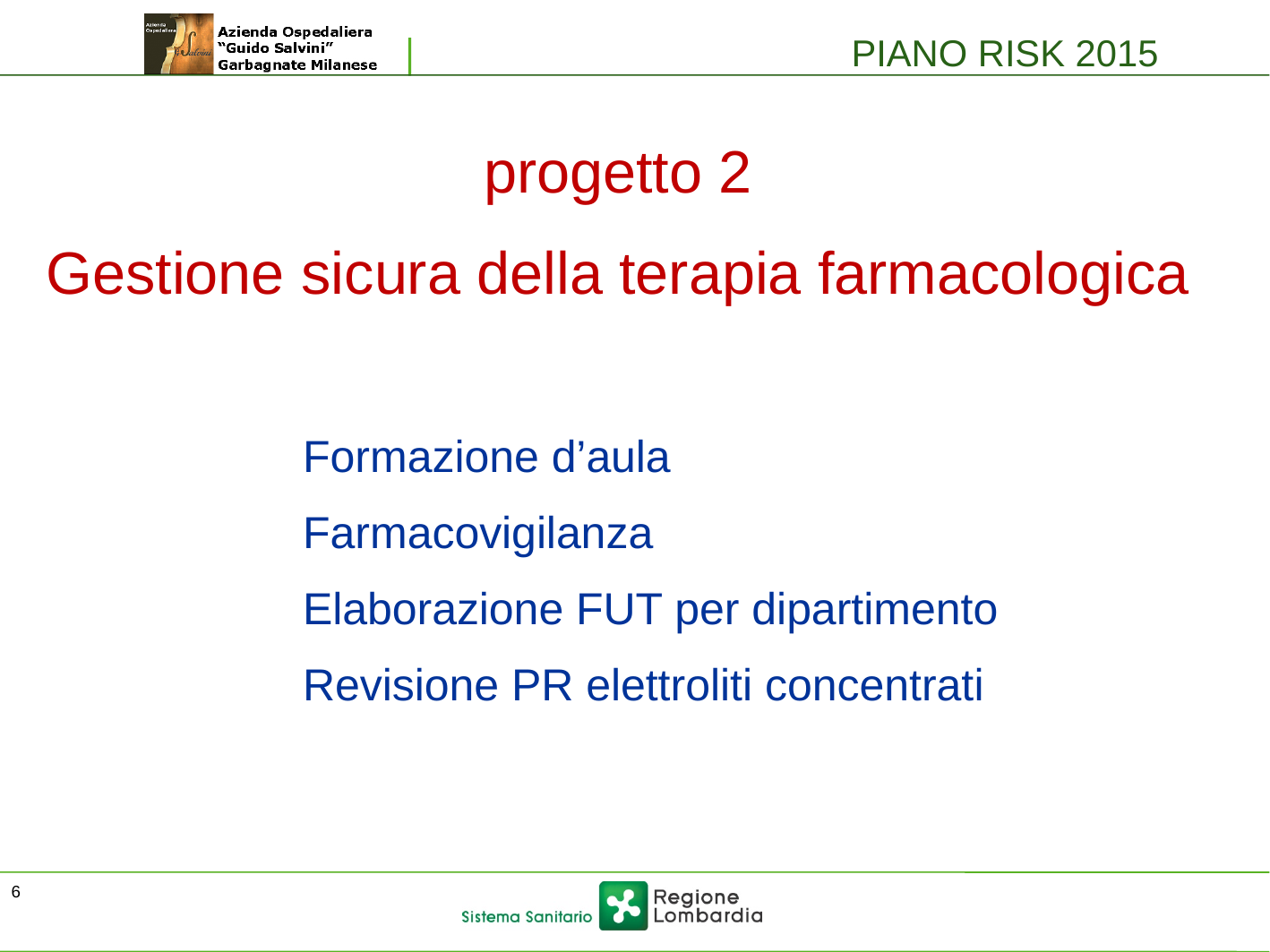

PIANO RISK 2015
progetto 2
Gestione sicura della terapia farmacologica
Formazione d’aula
Farmacovigilanza
Elaborazione FUT per dipartimento
Revisione PR elettroliti concentrati
6